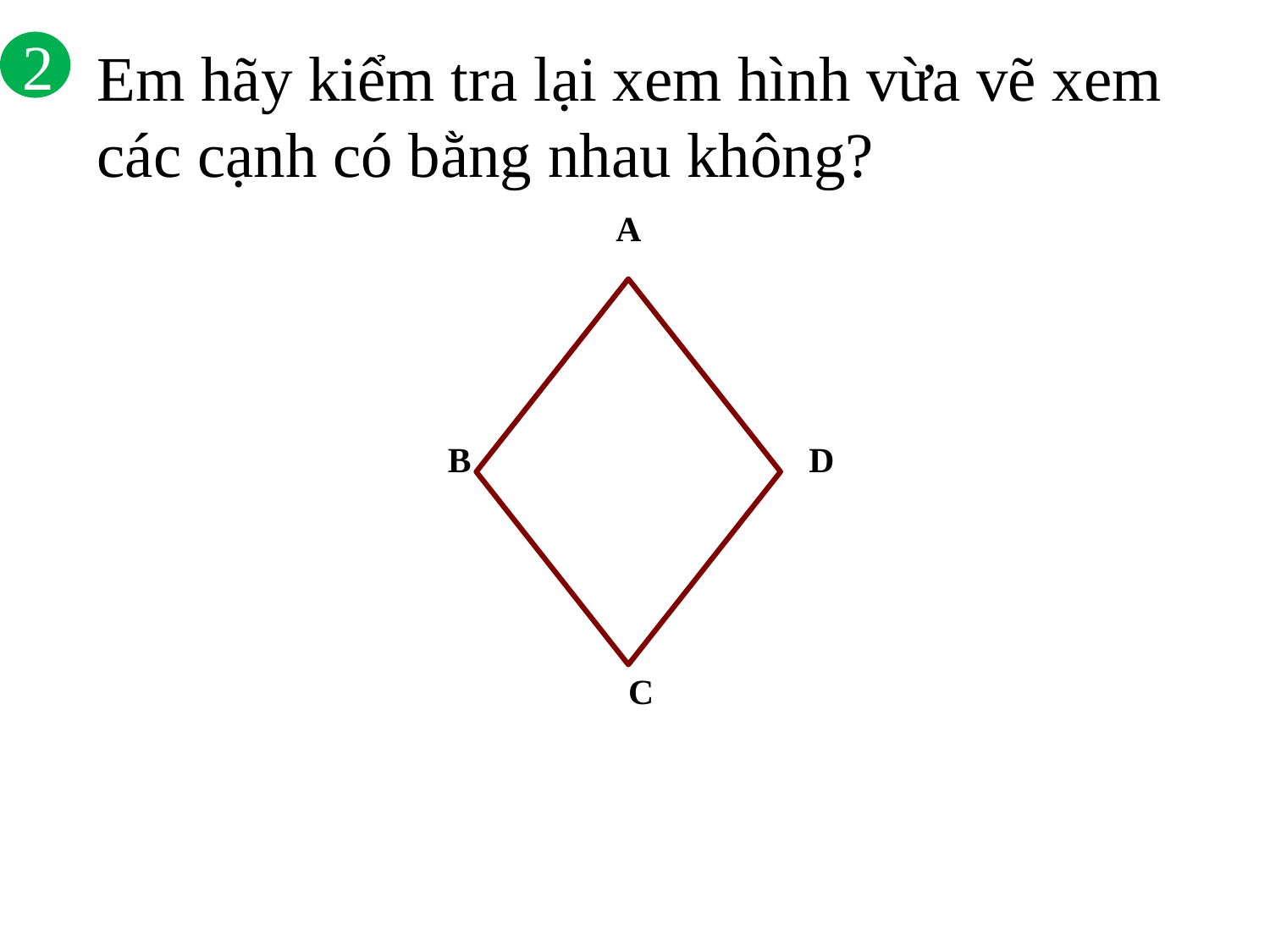

2
Em hãy kiểm tra lại xem hình vừa vẽ xem các cạnh có bằng nhau không?

A

B
D
C